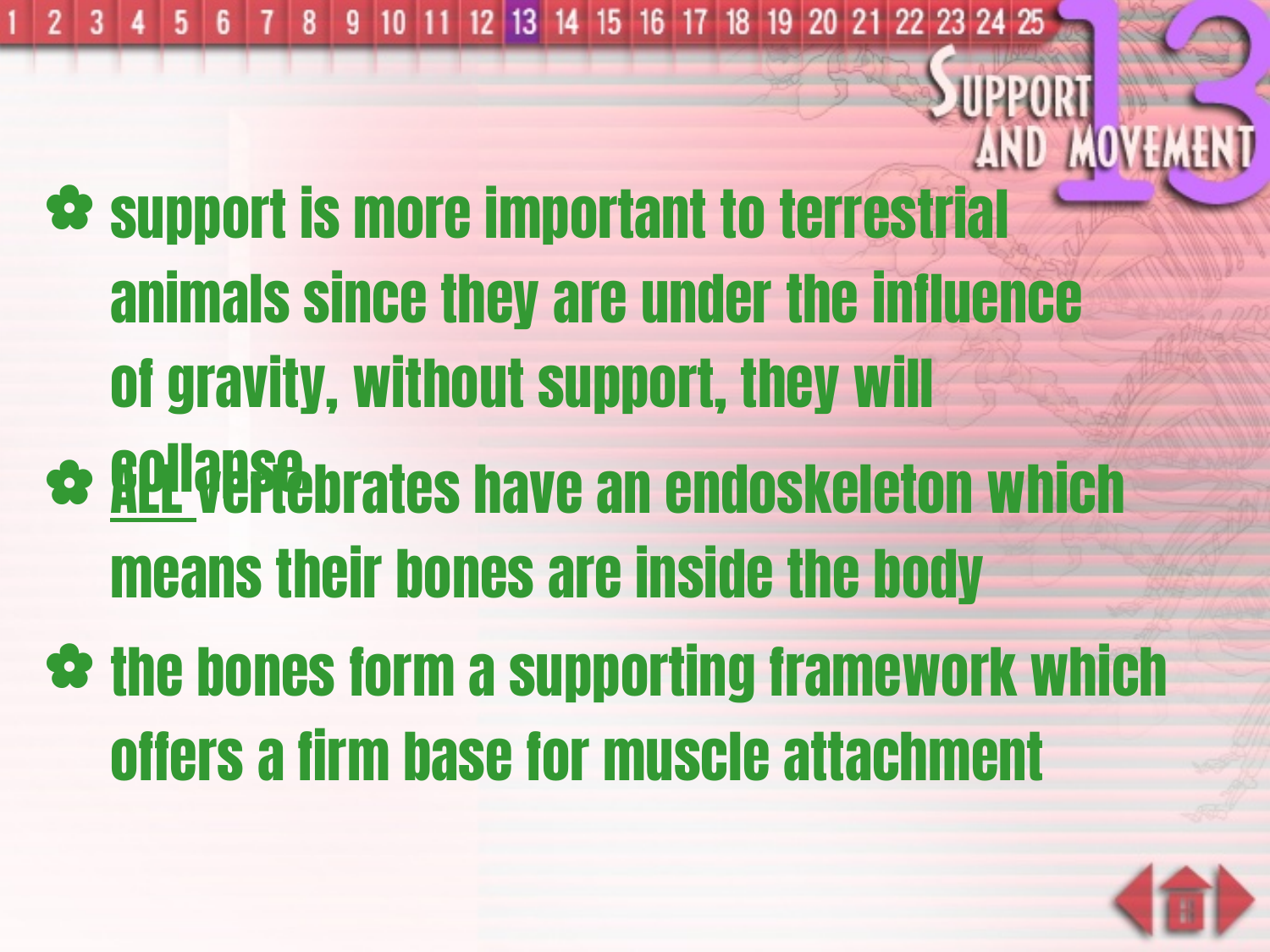

support is more important to terrestrial animals since they are under the influence of gravity, without support, they will collapse
ALL vertebrates have an endoskeleton which means their bones are inside the body
the bones form a supporting framework which offers a firm base for muscle attachment